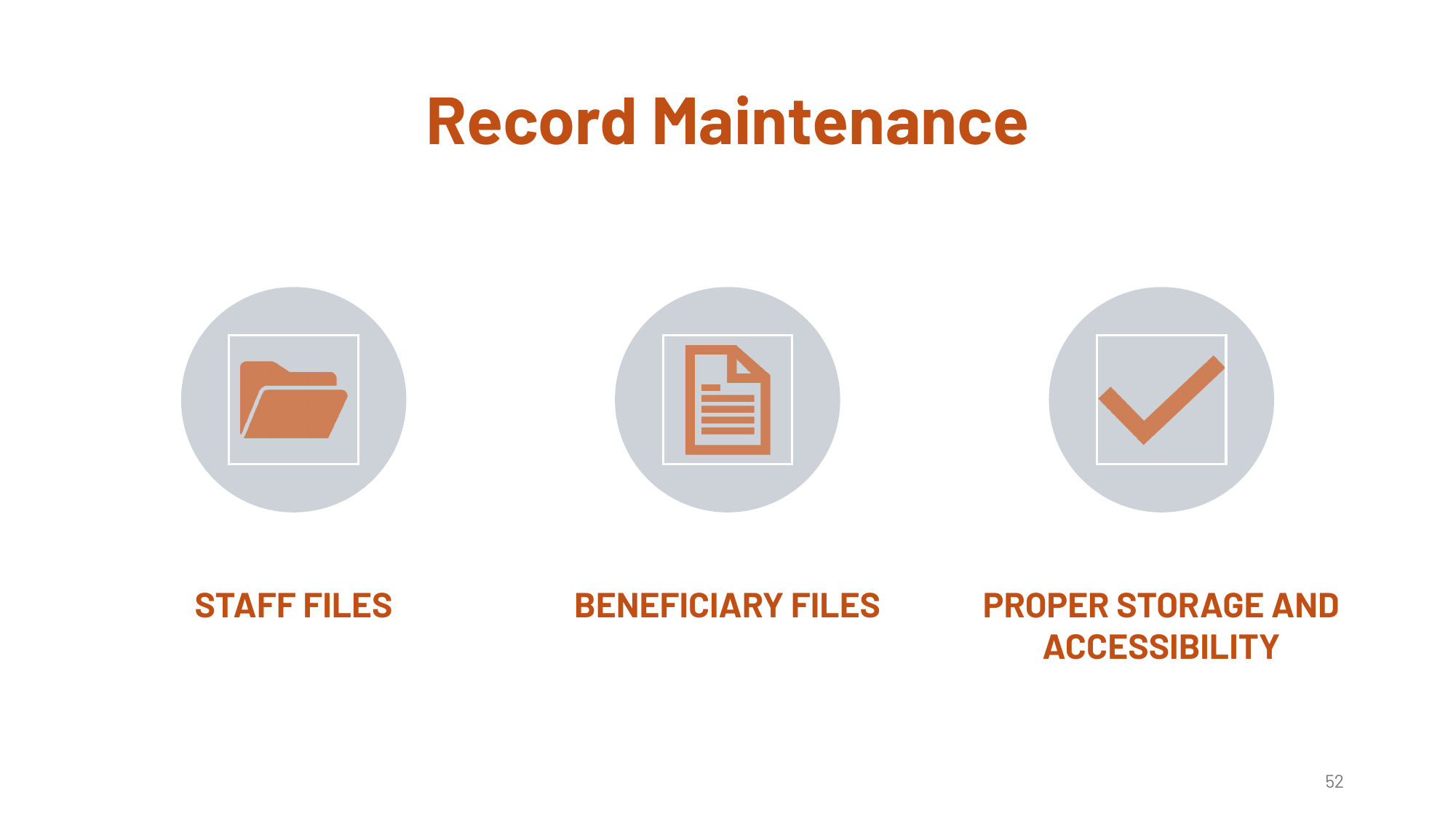

# Record Maintenance
Staff Files
BENEFICIARY Files
Proper Storage and Accessibility
52